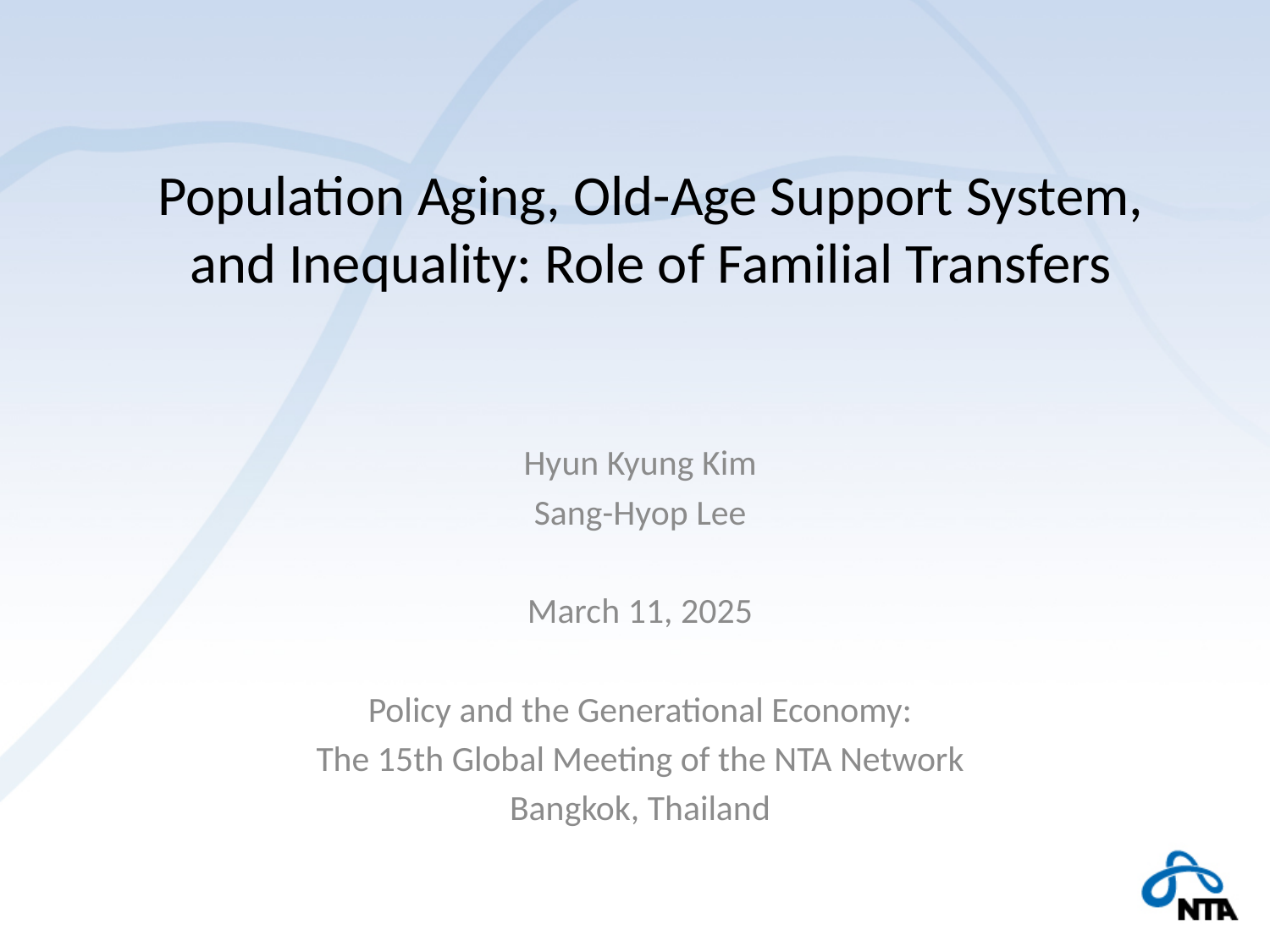

# Population Aging, Old-Age Support System, and Inequality: Role of Familial Transfers
Hyun Kyung Kim
Sang-Hyop Lee

March 11, 2025

Policy and the Generational Economy:
The 15th Global Meeting of the NTA Network
Bangkok, Thailand